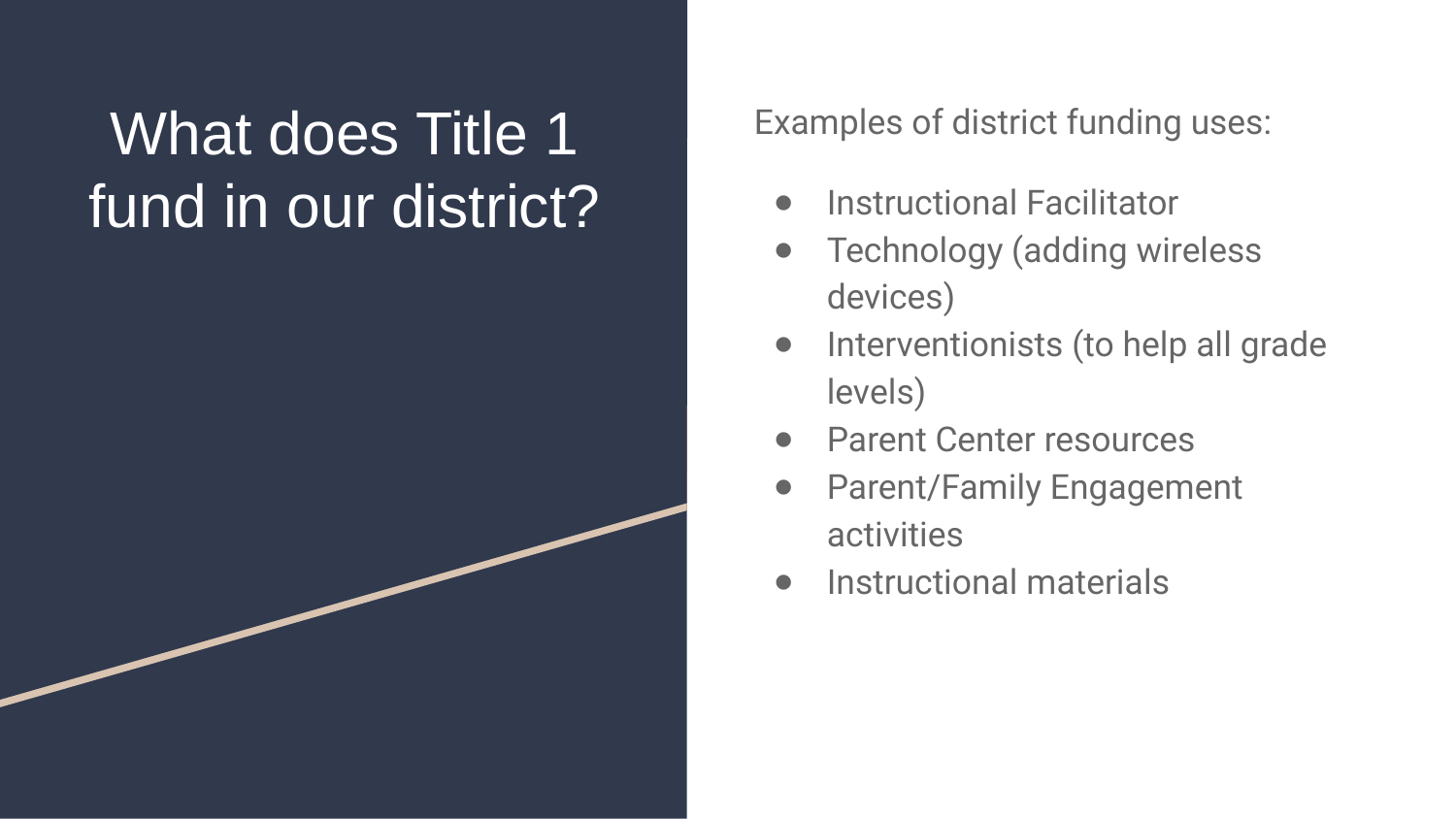

# What does Title 1 fund in our district?
Examples of district funding uses:
Instructional Facilitator
Technology (adding wireless devices)
Interventionists (to help all grade levels)
Parent Center resources
Parent/Family Engagement activities
Instructional materials